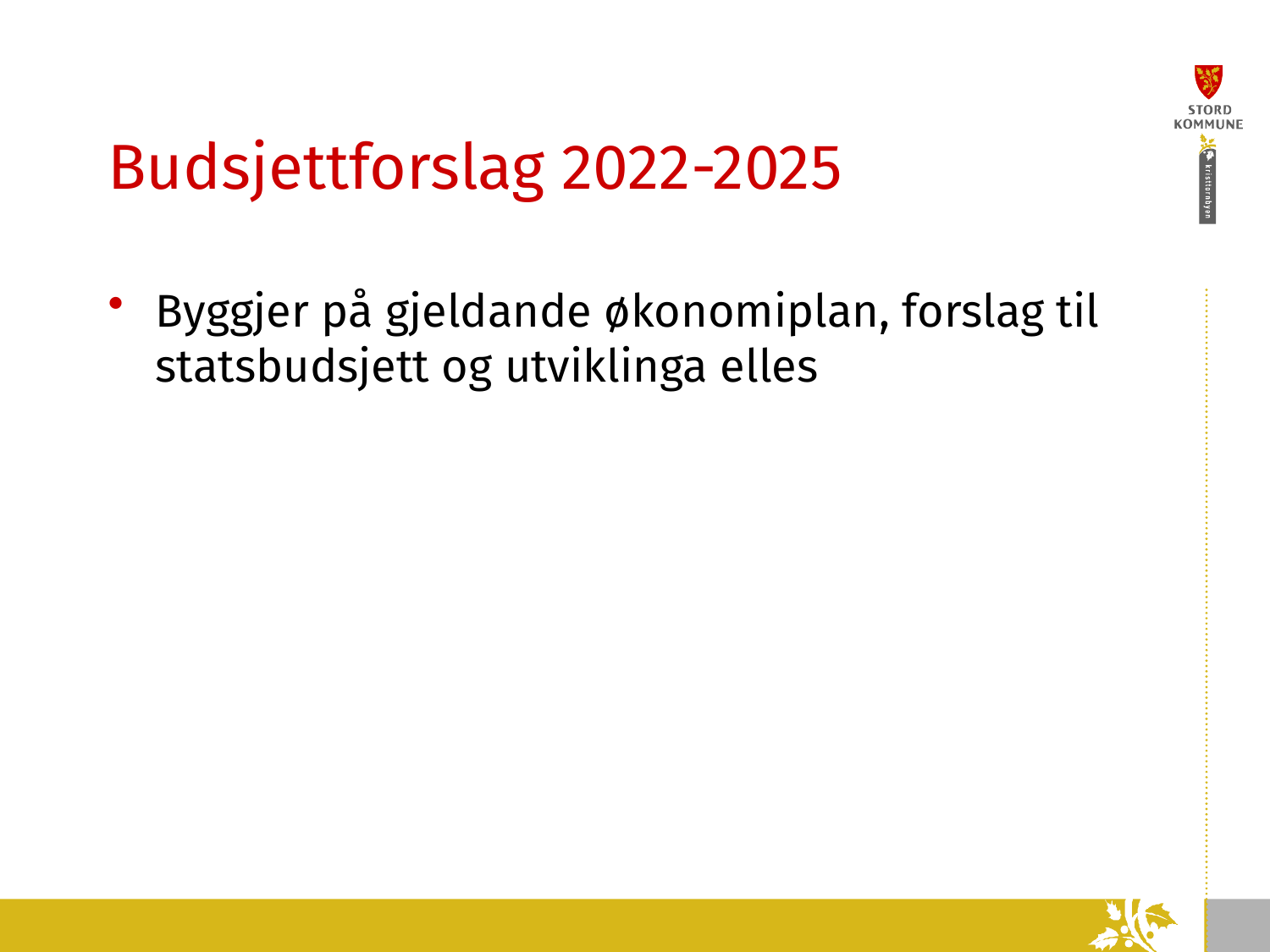

# Budsjettforslag 2022-2025
Byggjer på gjeldande økonomiplan, forslag til statsbudsjett og utviklinga elles